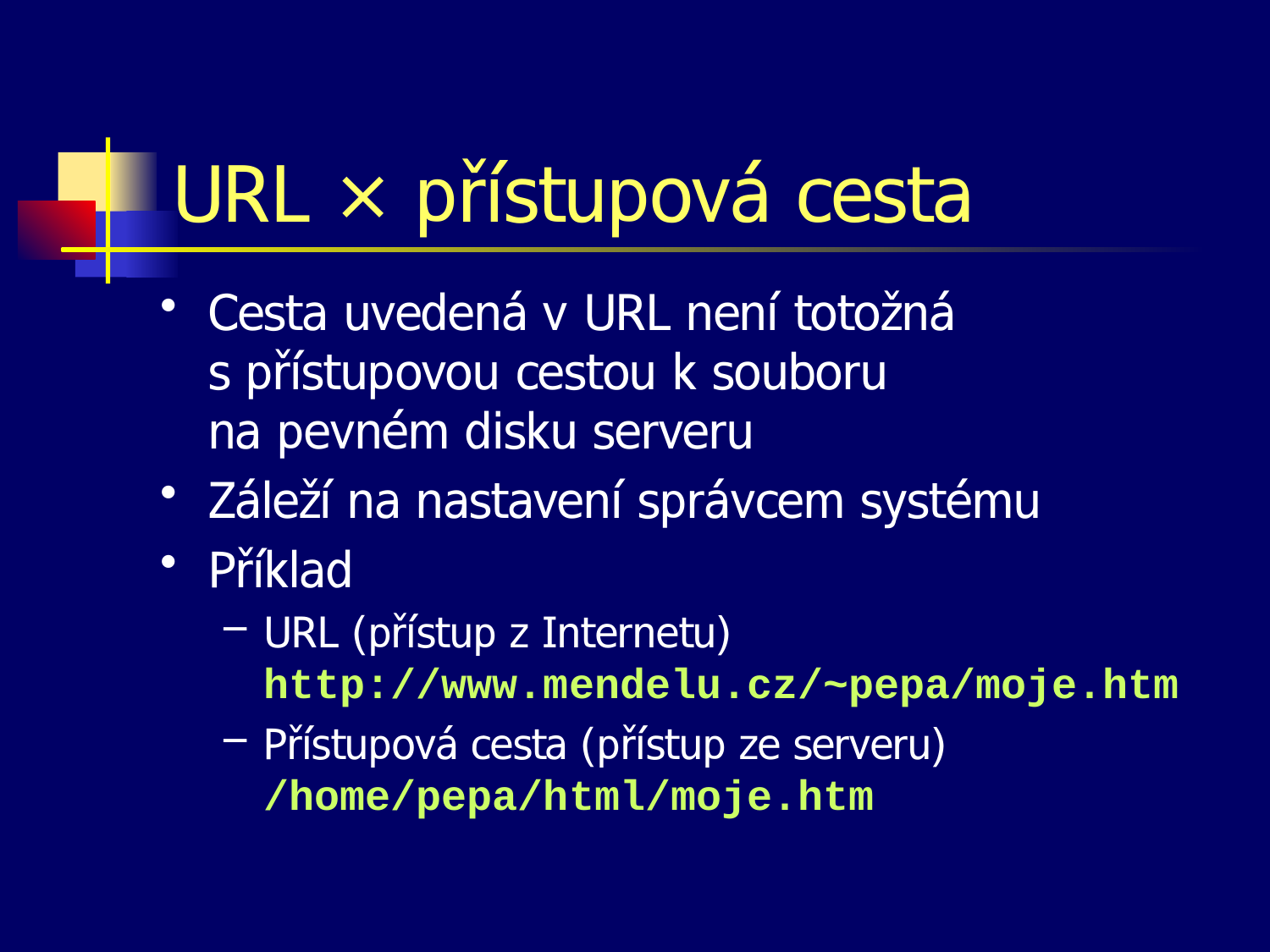

# URL × přístupová cesta
Cesta uvedená v URL není totožná
s přístupovou cestou k souboru
na pevném disku serveru
Záleží na nastavení správcem systému
Příklad
URL (přístup z Internetu) http://www.mendelu.cz/~pepa/moje.htm
Přístupová cesta (přístup ze serveru)
/home/pepa/html/moje.htm